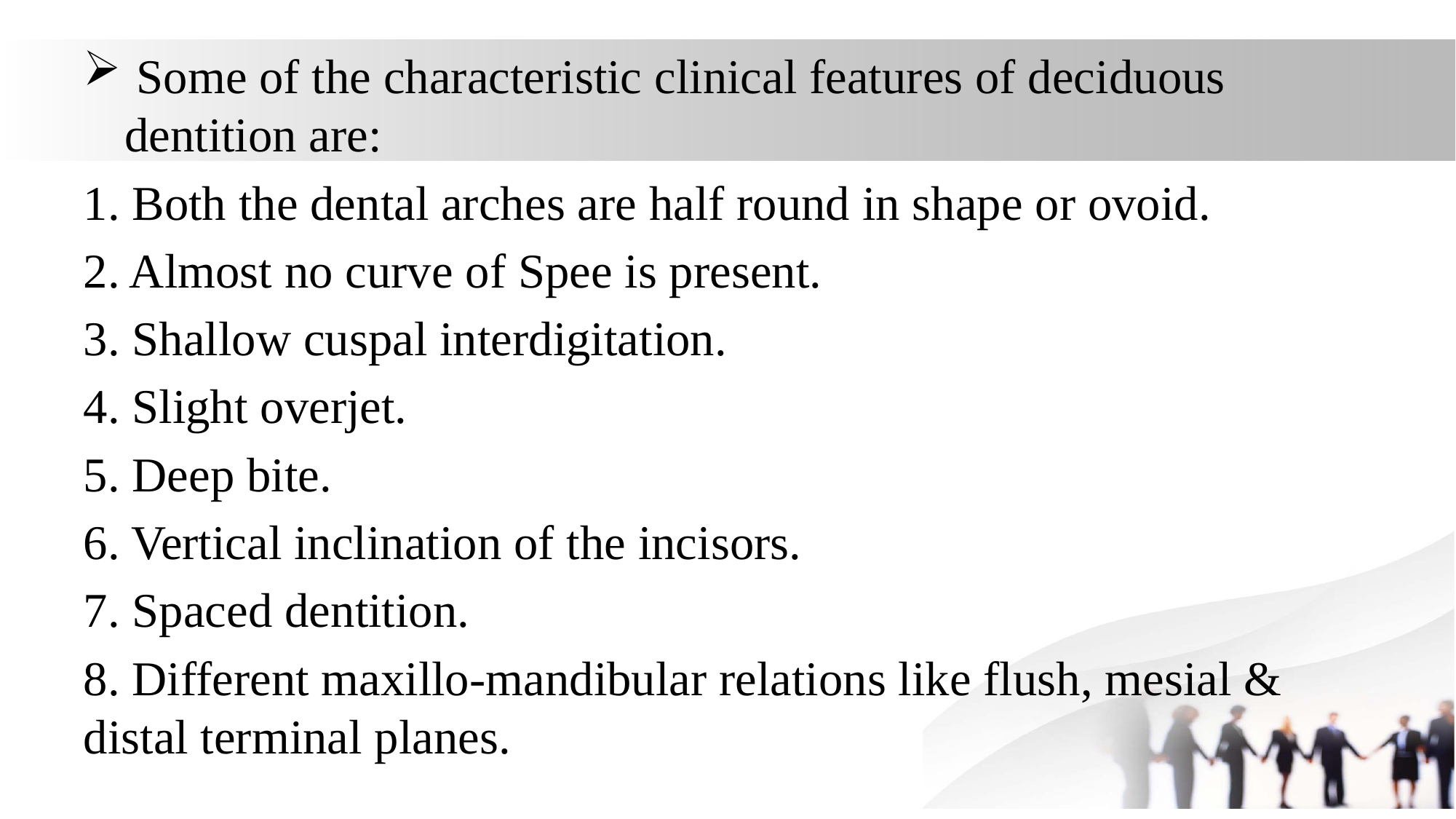

Some of the characteristic clinical features of deciduous dentition are:
1. Both the dental arches are half round in shape or ovoid.
2. Almost no curve of Spee is present.
3. Shallow cuspal interdigitation.
4. Slight overjet.
5. Deep bite.
6. Vertical inclination of the incisors.
7. Spaced dentition.
8. Different maxillo-mandibular relations like flush, mesial & distal terminal planes.